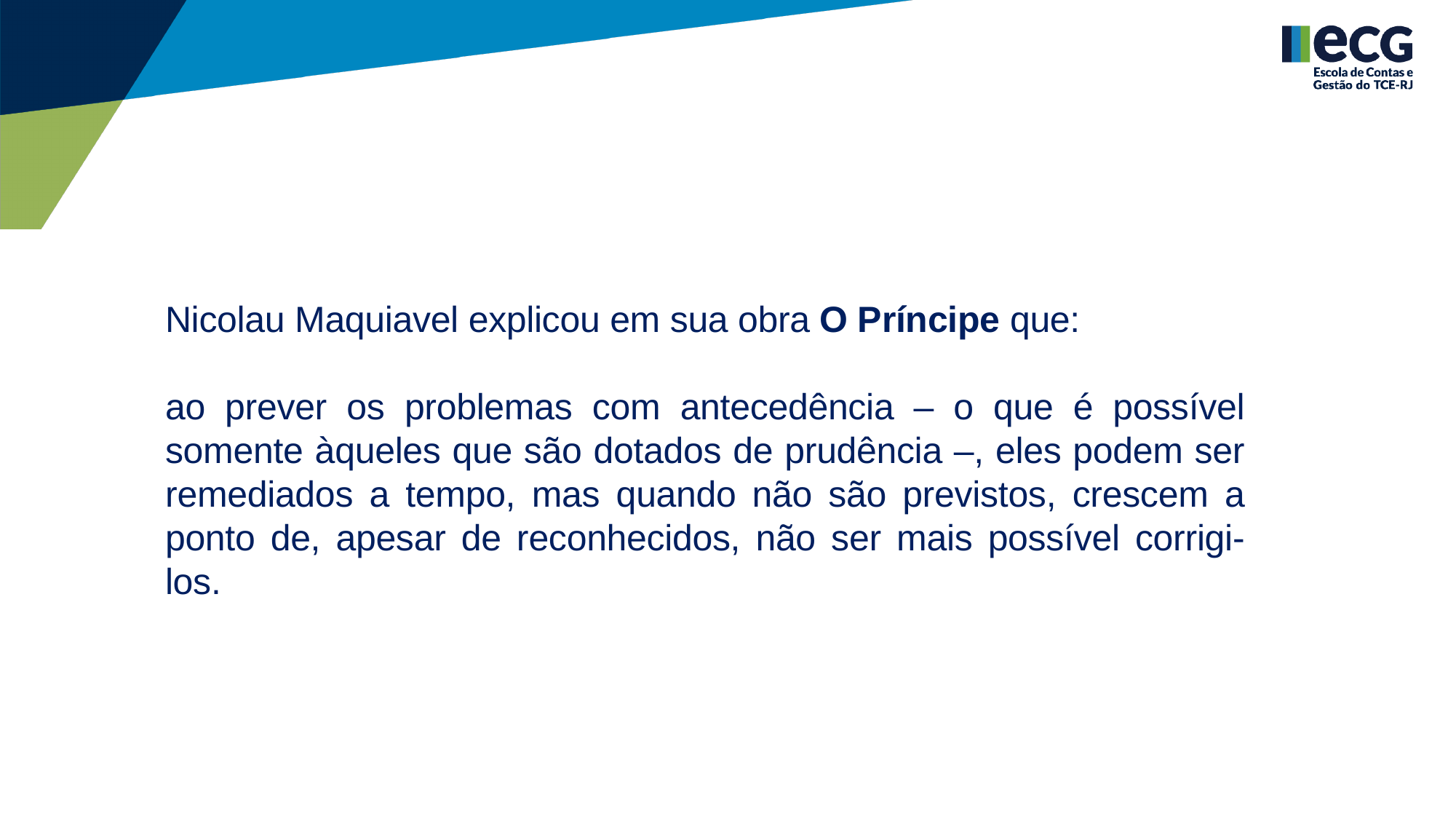

Nicolau Maquiavel explicou em sua obra O Príncipe que:

ao prever os problemas com antecedência – o que é possível somente àqueles que são dotados de prudência –, eles podem ser remediados a tempo, mas quando não são previstos, crescem a ponto de, apesar de reconhecidos, não ser mais possível corrigi-los.